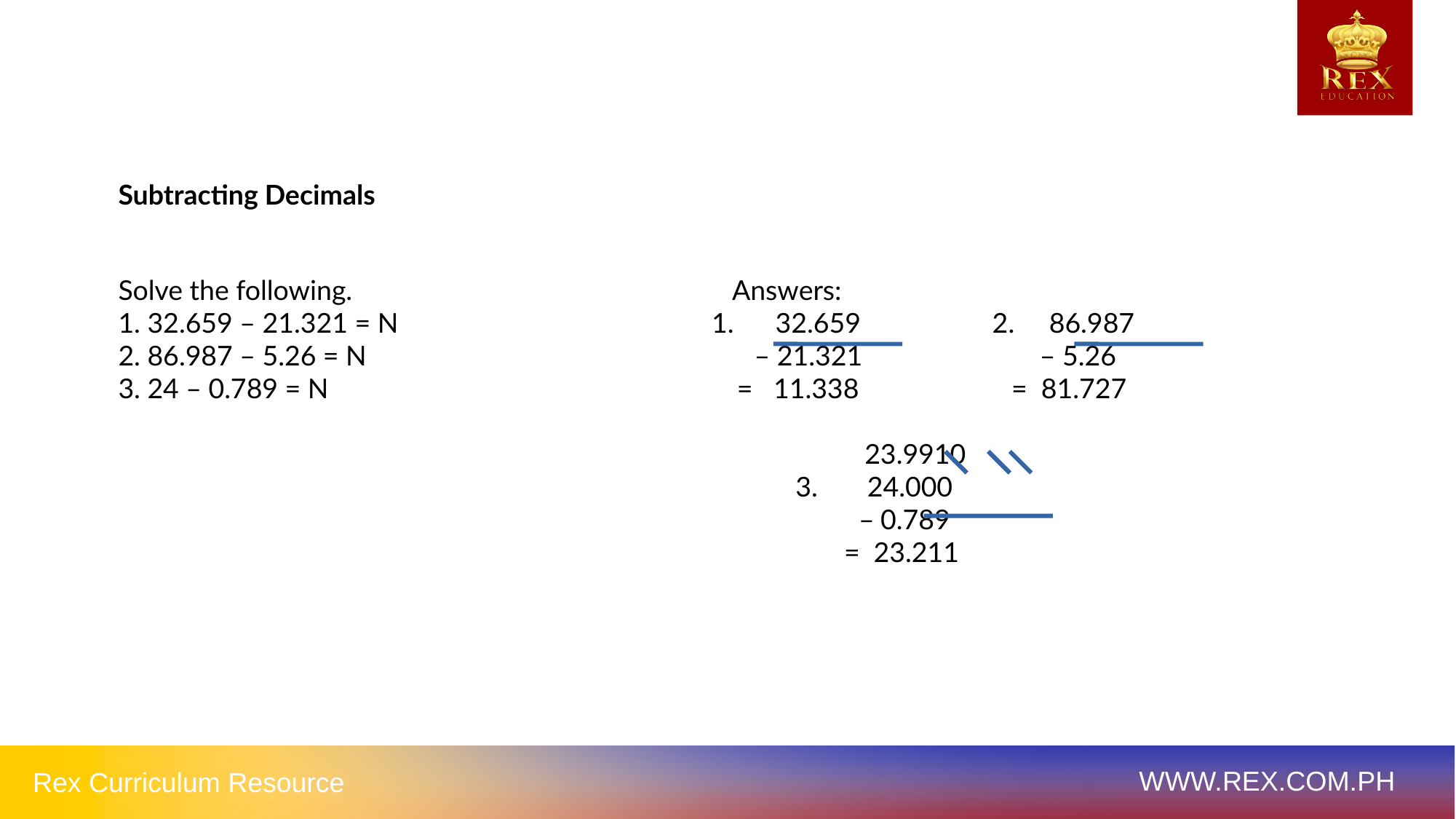

# Subtracting Decimals

Solve the following.                                                       Answers:
1. 32.659 – 21.321 = N                                                       1.      32.659                   2.     86.987
2. 86.987 – 5.26 = N                                                                       – 21.321                             – 5.26
3. 24 – 0.789 = N                                                           =   11.338                            =  81.727

                                                                                                            23.9910
                                                                                                  3.        24.000
                                                                                                           – 0.789
                                                                                                         =  23.211